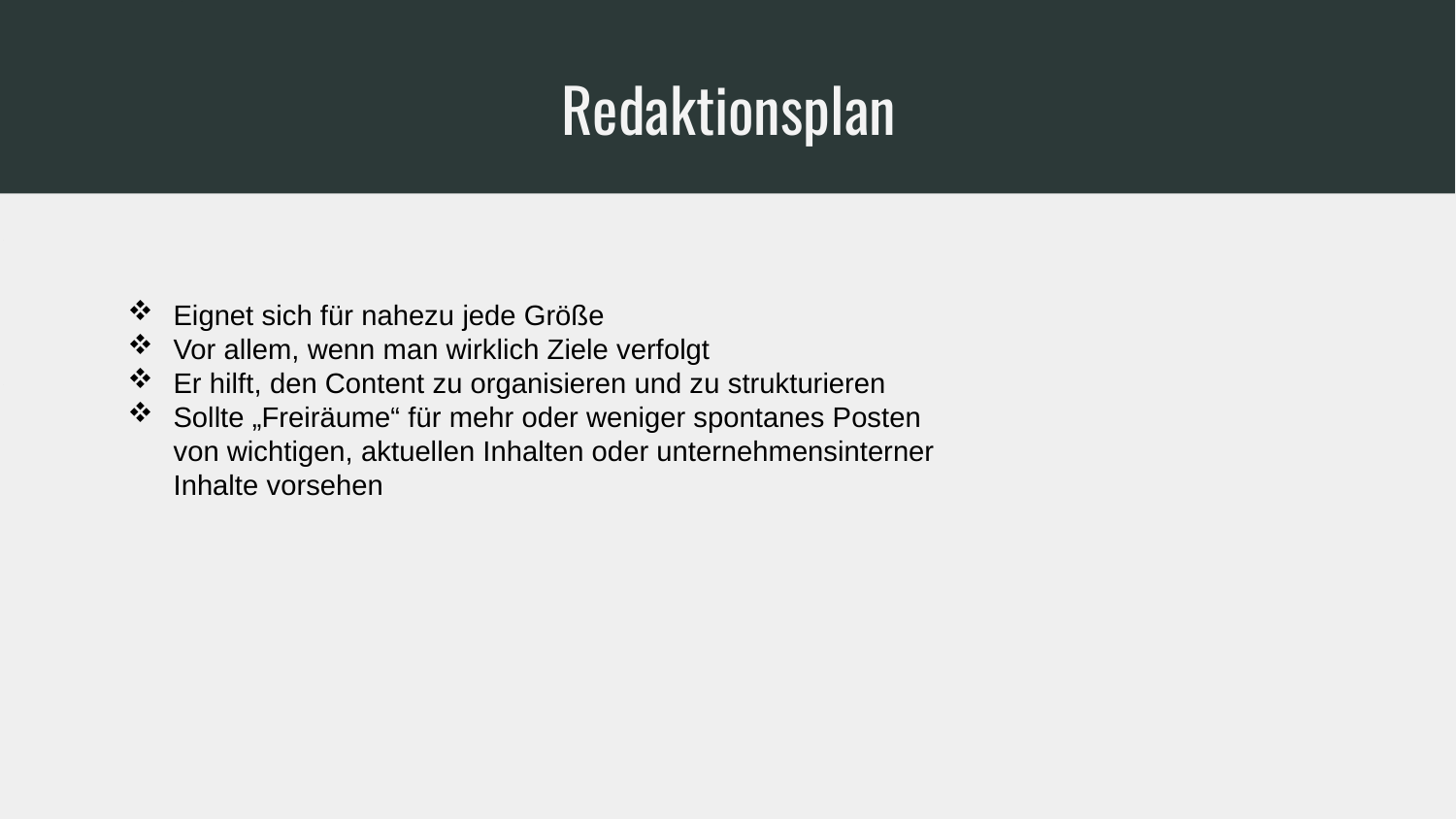

# Redaktionsplan
Eignet sich für nahezu jede Größe
Vor allem, wenn man wirklich Ziele verfolgt
Er hilft, den Content zu organisieren und zu strukturieren
Sollte „Freiräume“ für mehr oder weniger spontanes Posten von wichtigen, aktuellen Inhalten oder unternehmensinterner Inhalte vorsehen